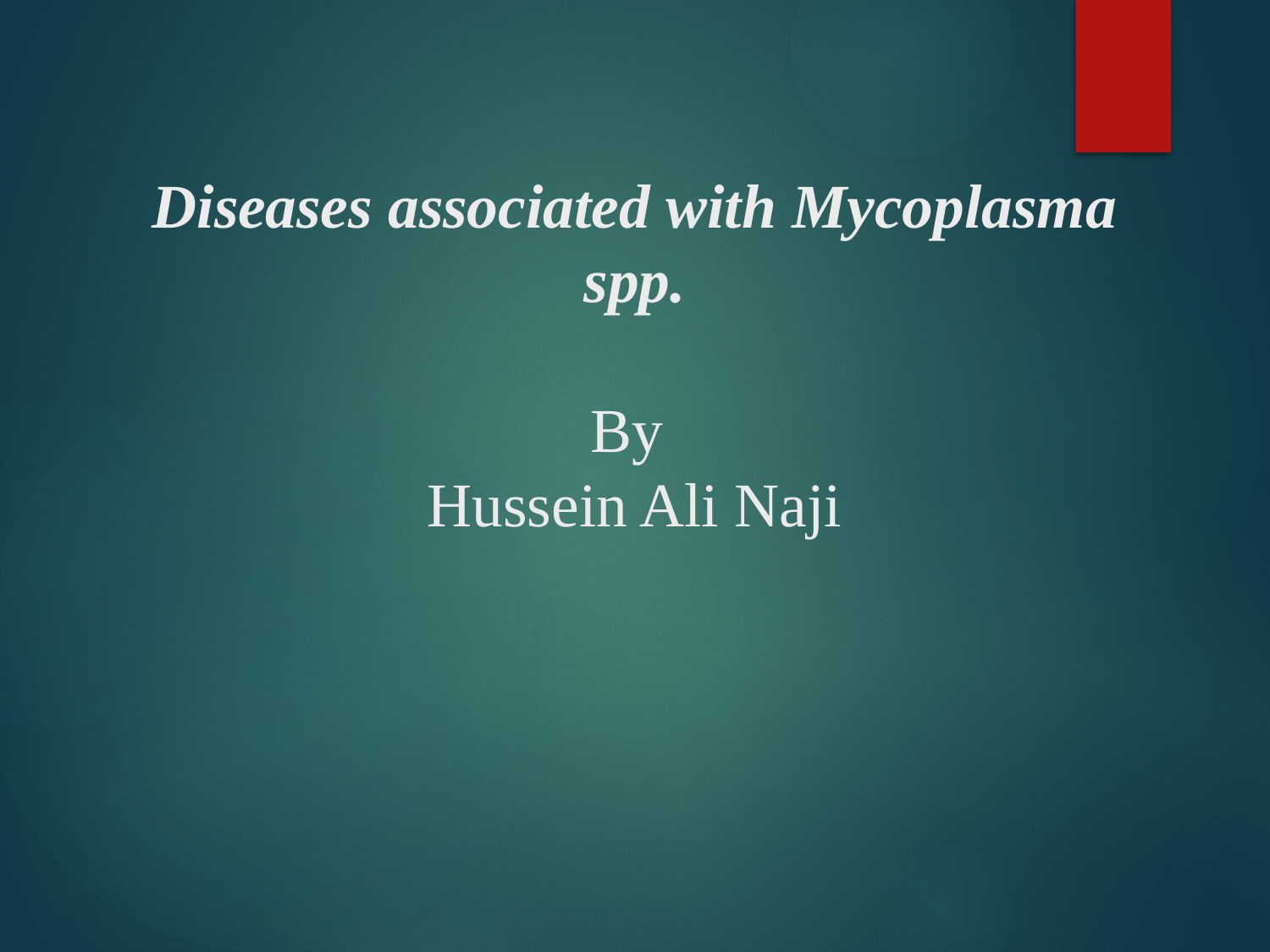

# Diseases associated with Mycoplasma spp. By Hussein Ali Naji